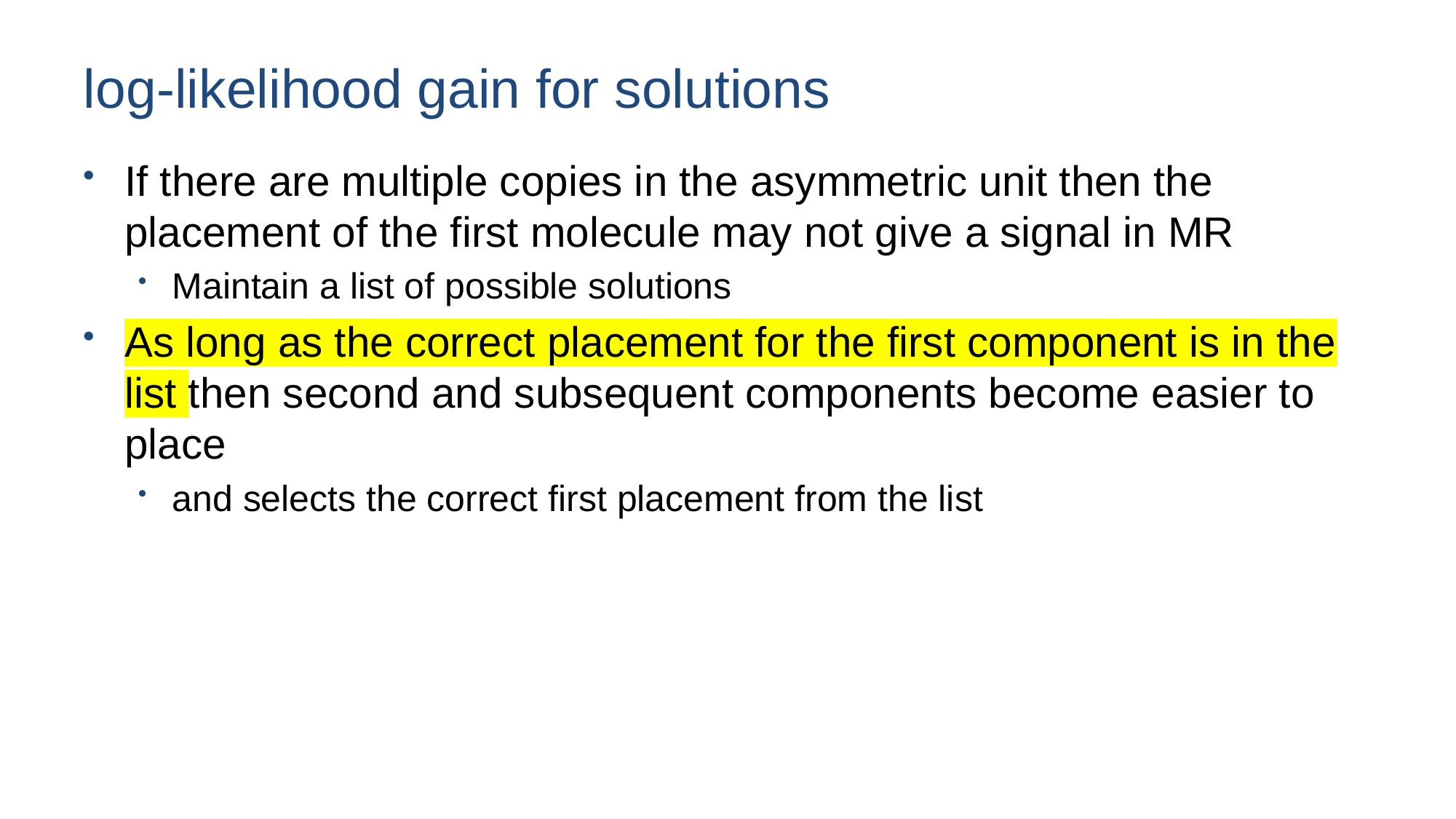

# log-likelihood gain for solutions
If there are multiple copies in the asymmetric unit then the placement of the first molecule may not give a signal in MR
Maintain a list of possible solutions
As long as the correct placement for the first component is in the list then second and subsequent components become easier to place
and selects the correct first placement from the list